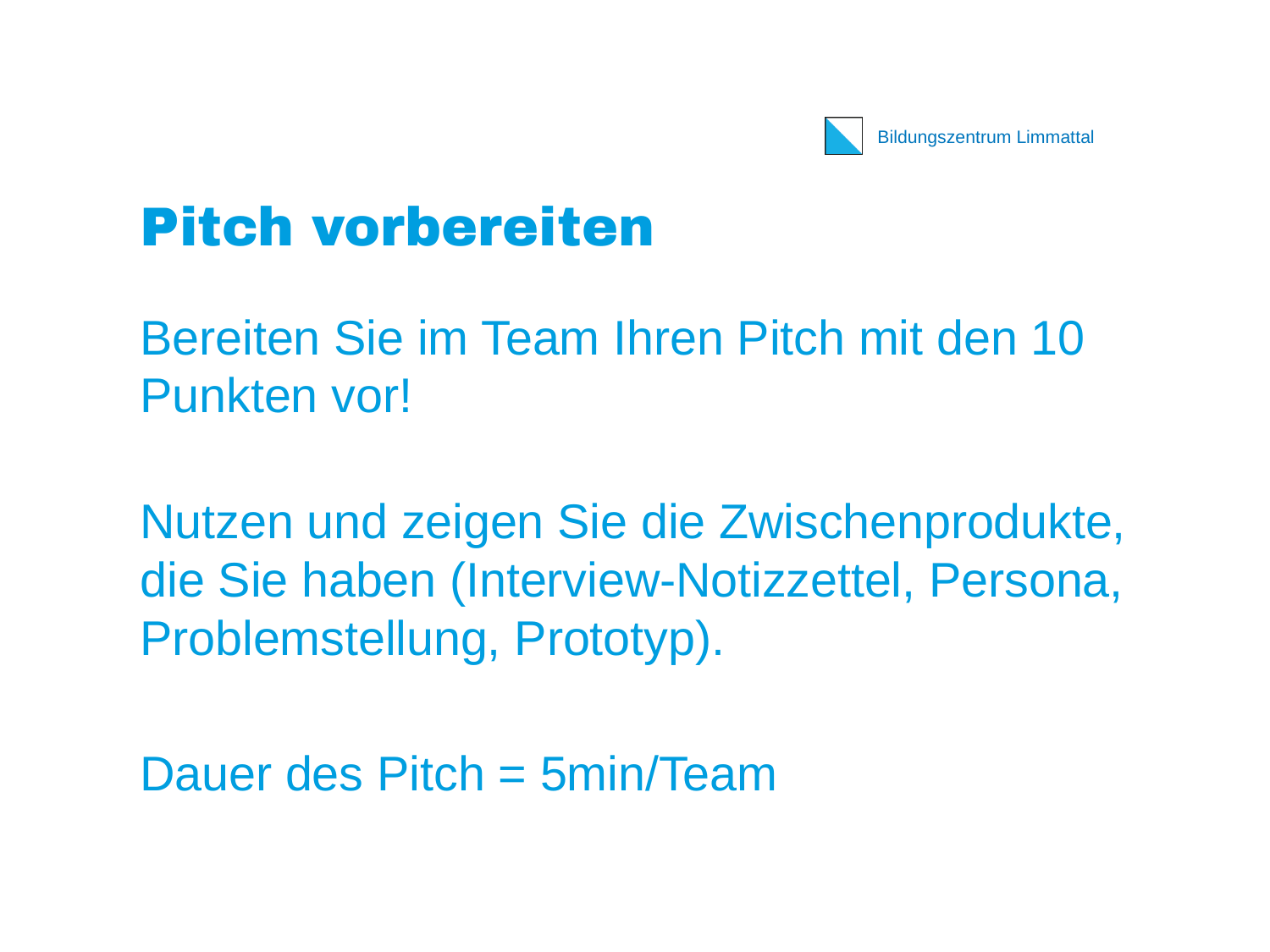

# Pitch vorbereiten
Bereiten Sie im Team Ihren Pitch mit den 10 Punkten vor!
Nutzen und zeigen Sie die Zwischenprodukte, die Sie haben (Interview-Notizzettel, Persona, Problemstellung, Prototyp).

Dauer des Pitch = 5min/Team